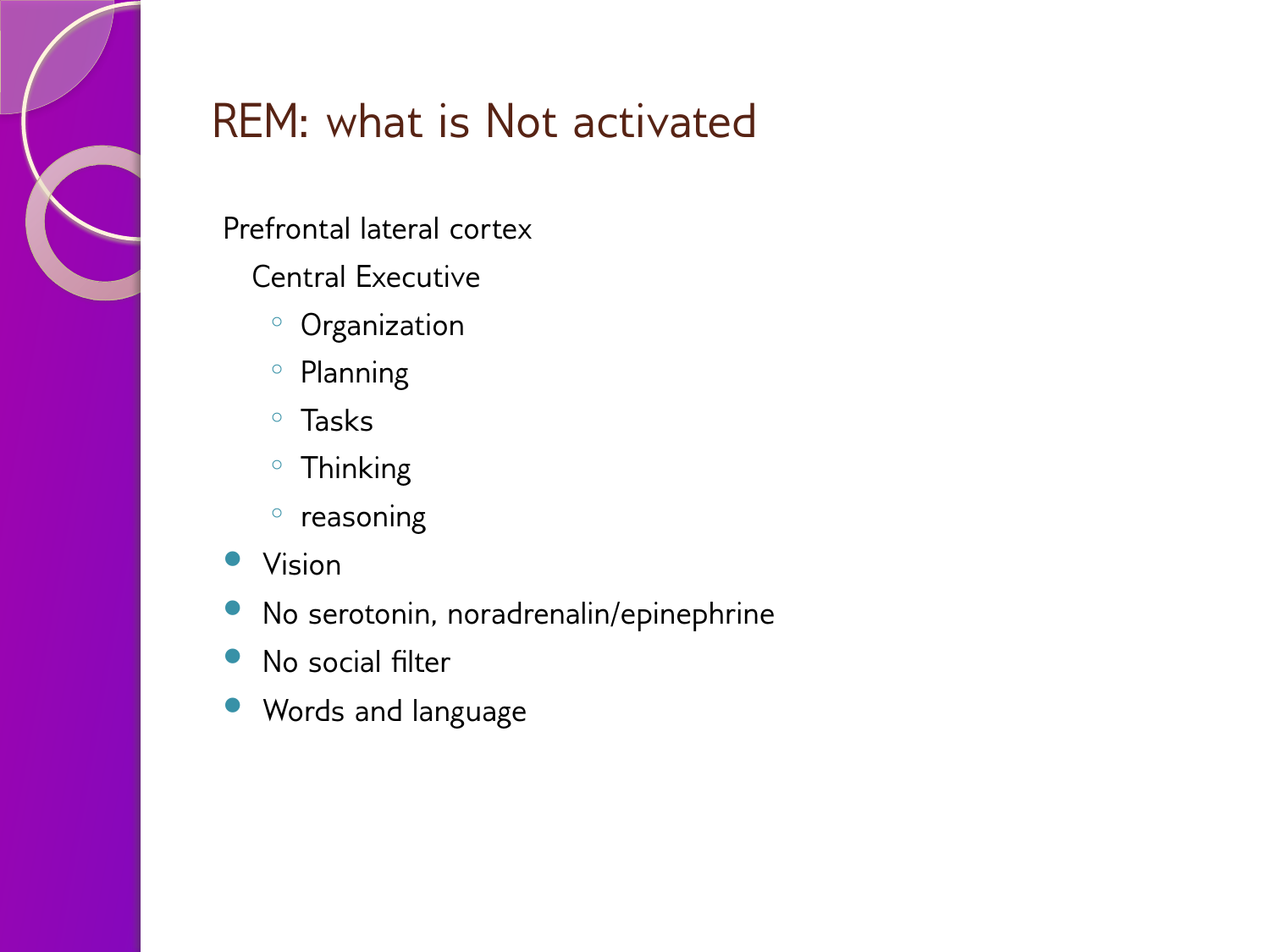

# REM: what is Not activated
Prefrontal lateral cortex
   Central Executive
Organization
Planning
Tasks
Thinking
reasoning
Vision
No serotonin, noradrenalin/epinephrine
No social filter
Words and language